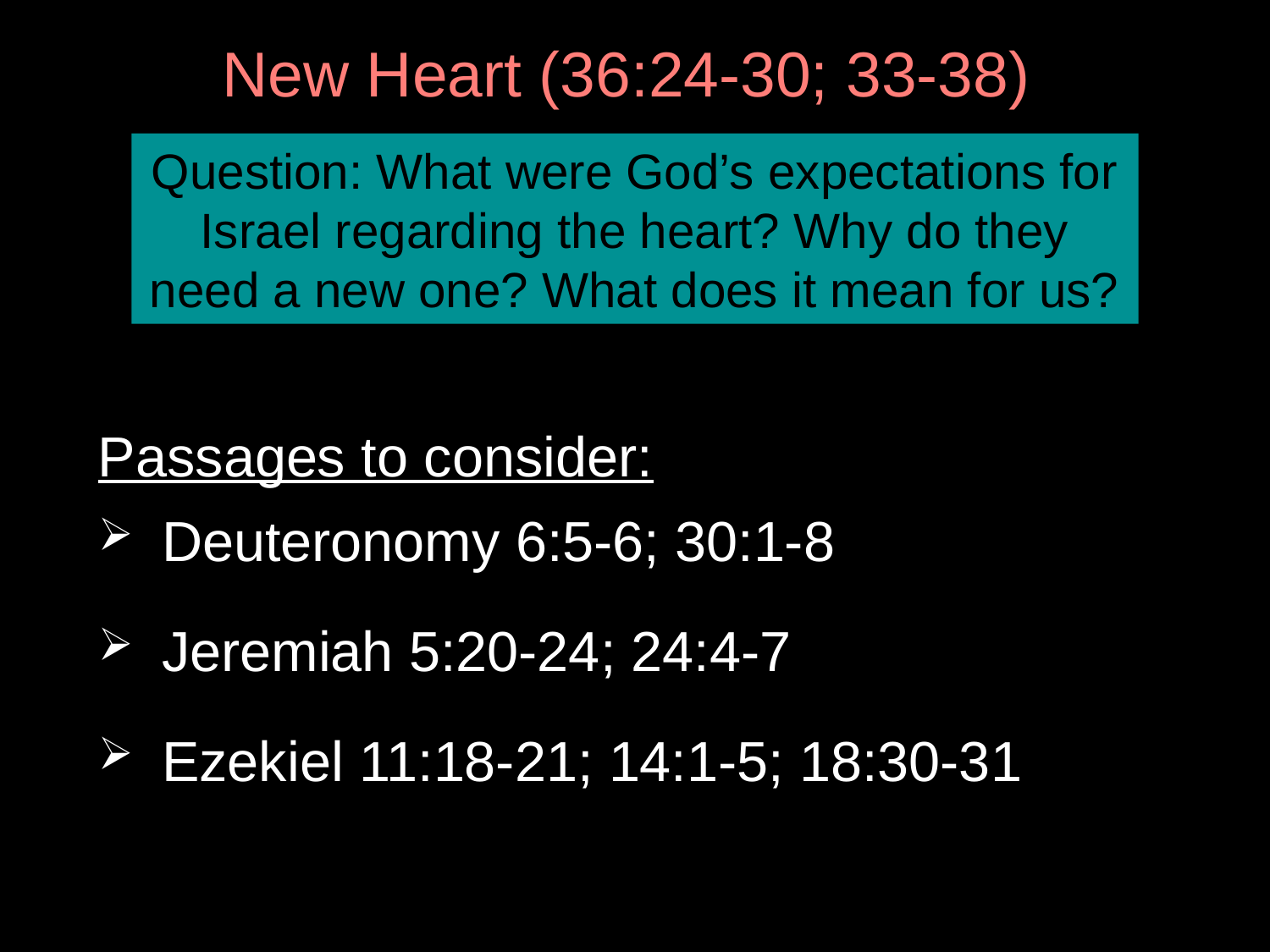

# New Heart (36:24-30; 33-38)
Question: What were God’s expectations for Israel regarding the heart? Why do they need a new one? What does it mean for us?
Passages to consider:
Deuteronomy 6:5-6; 30:1-8
Jeremiah 5:20-24; 24:4-7
Ezekiel 11:18-21; 14:1-5; 18:30-31